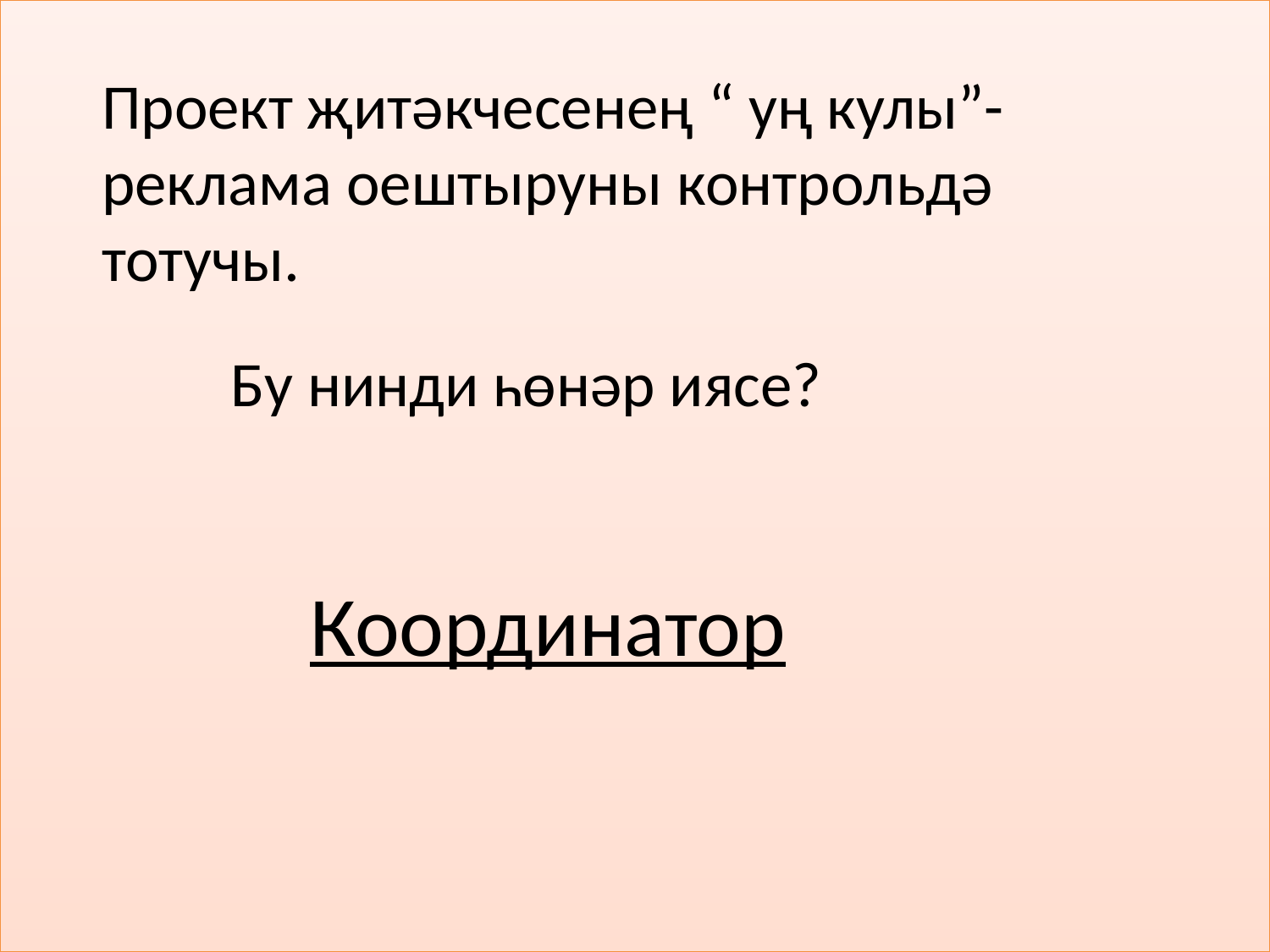

#
Проект җитәкчесенең “ уң кулы”-реклама оештыруны контрольдә тотучы.

Бу нинди һөнәр иясе?
Координатор